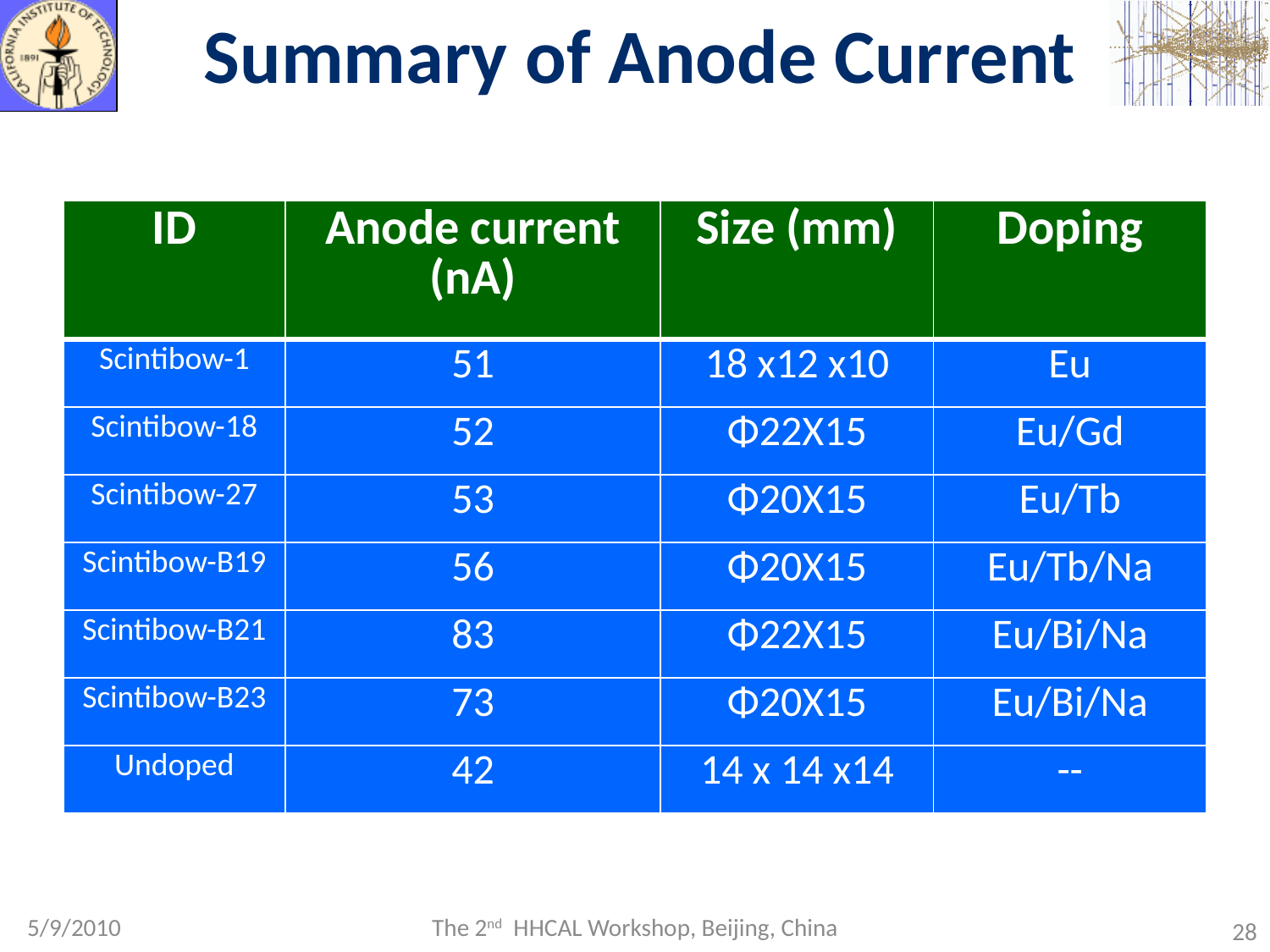

# Summary of Anode Current
| ID | Anode current (nA) | Size (mm) | Doping |
| --- | --- | --- | --- |
| Scintibow-1 | 51 | 18 x12 x10 | Eu |
| Scintibow-18 | 52 | Φ22X15 | Eu/Gd |
| Scintibow-27 | 53 | Φ20X15 | Eu/Tb |
| Scintibow-B19 | 56 | Φ20X15 | Eu/Tb/Na |
| Scintibow-B21 | 83 | Φ22X15 | Eu/Bi/Na |
| Scintibow-B23 | 73 | Φ20X15 | Eu/Bi/Na |
| Undoped | 42 | 14 x 14 x14 | -- |